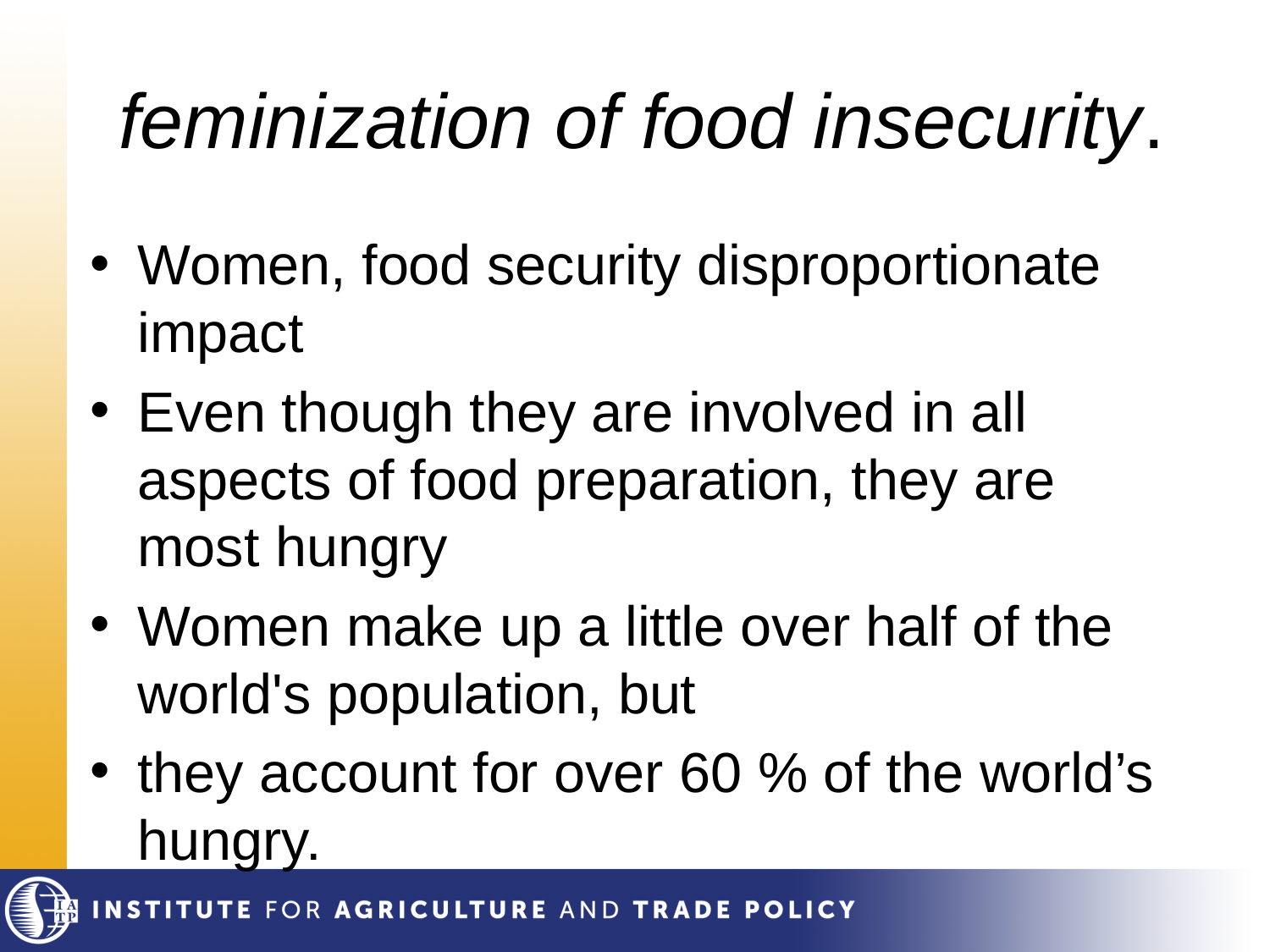

# feminization of food insecurity.
Women, food security disproportionate impact
Even though they are involved in all aspects of food preparation, they are most hungry
Women make up a little over half of the world's population, but
they account for over 60 % of the world’s hungry.